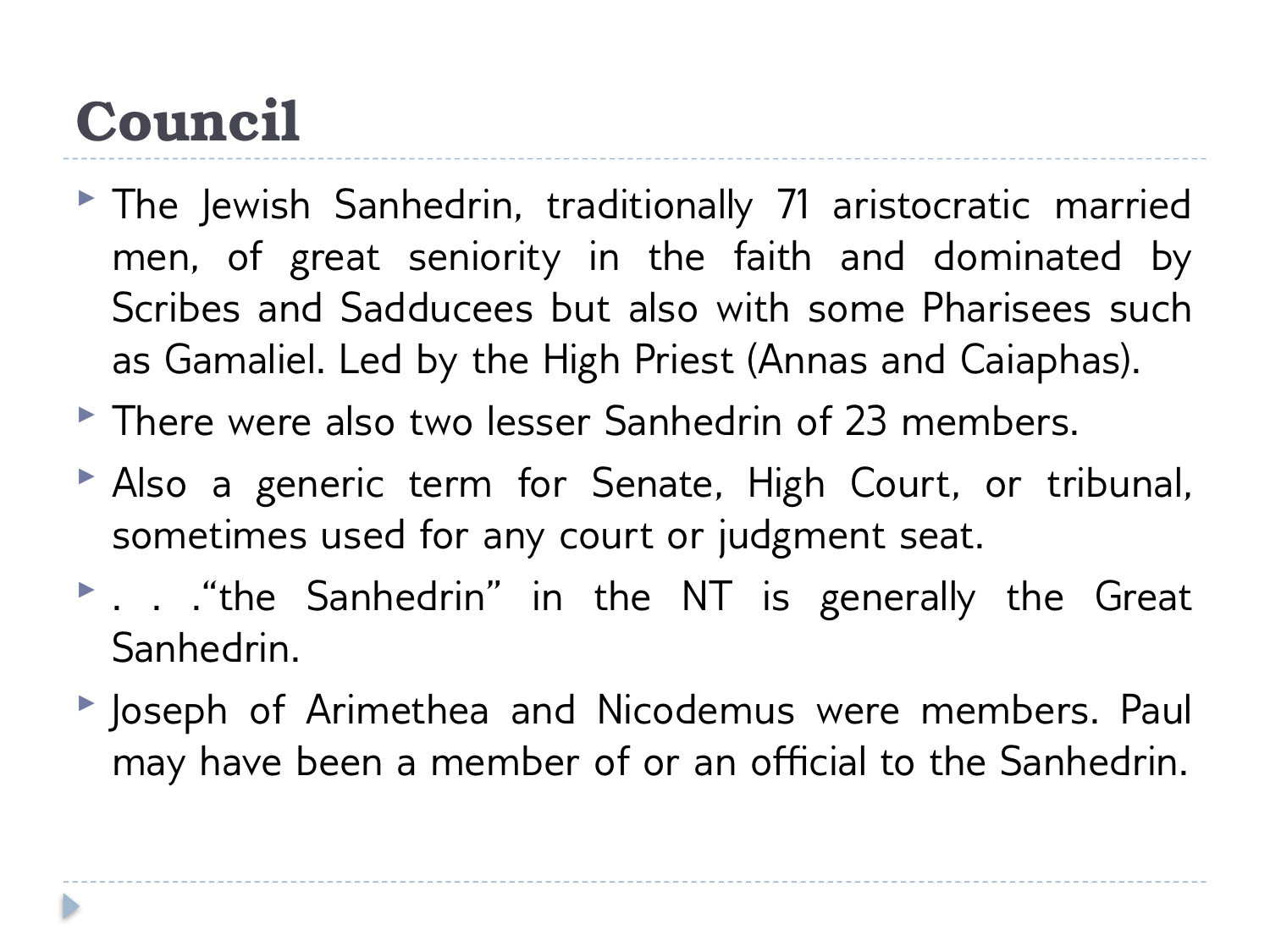

# Council
The Jewish Sanhedrin, traditionally 71 aristocratic married men, of great seniority in the faith and dominated by Scribes and Sadducees but also with some Pharisees such as Gamaliel. Led by the High Priest (Annas and Caiaphas).
There were also two lesser Sanhedrin of 23 members.
Also a generic term for Senate, High Court, or tribunal, sometimes used for any court or judgment seat.
. . .“the Sanhedrin” in the NT is generally the Great Sanhedrin.
Joseph of Arimethea and Nicodemus were members. Paul may have been a member of or an official to the Sanhedrin.